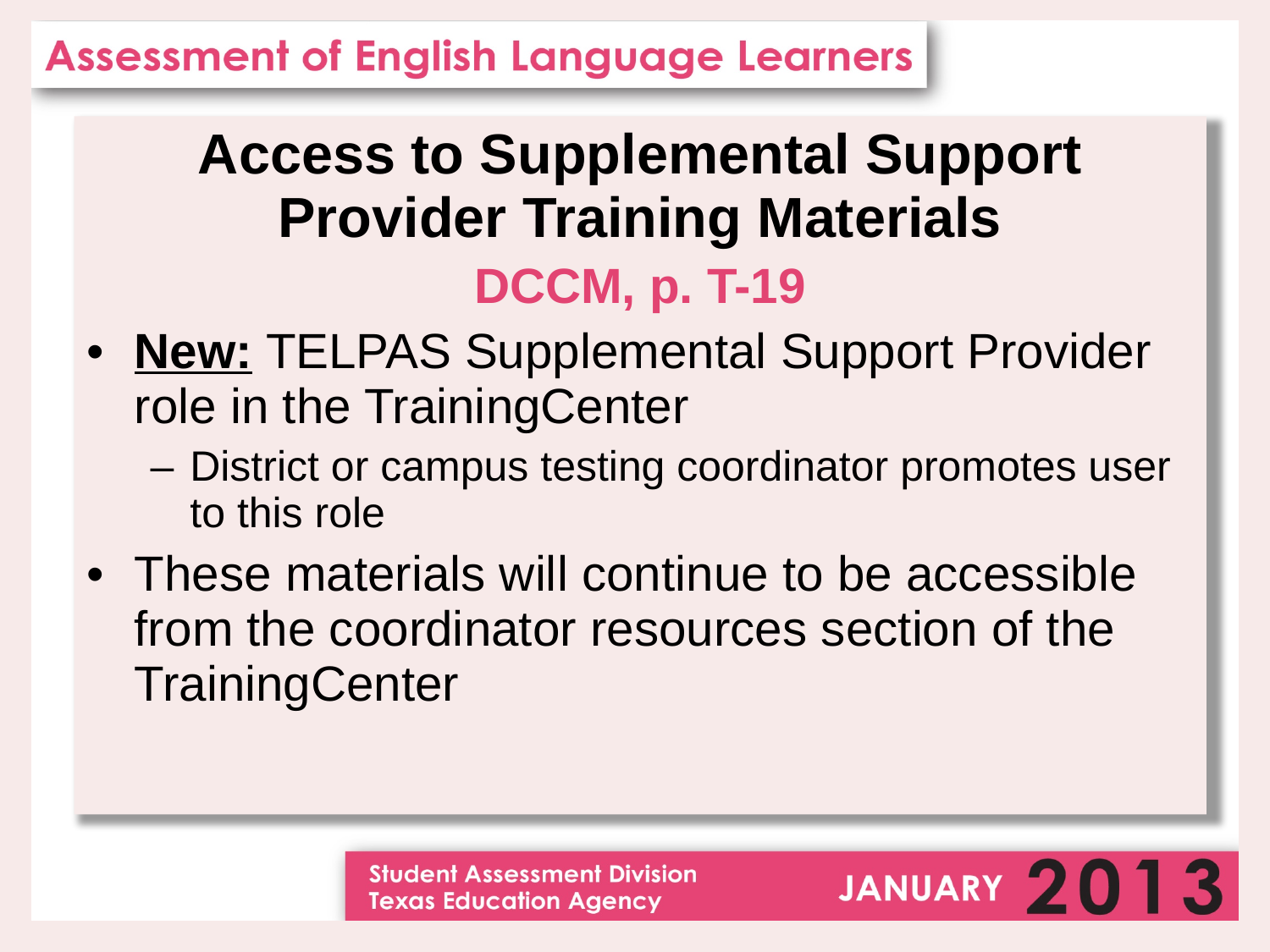

Access to Supplemental Support Provider Training Materials
DCCM, p. T-19
New: TELPAS Supplemental Support Provider role in the TrainingCenter
District or campus testing coordinator promotes user to this role
These materials will continue to be accessible from the coordinator resources section of the TrainingCenter